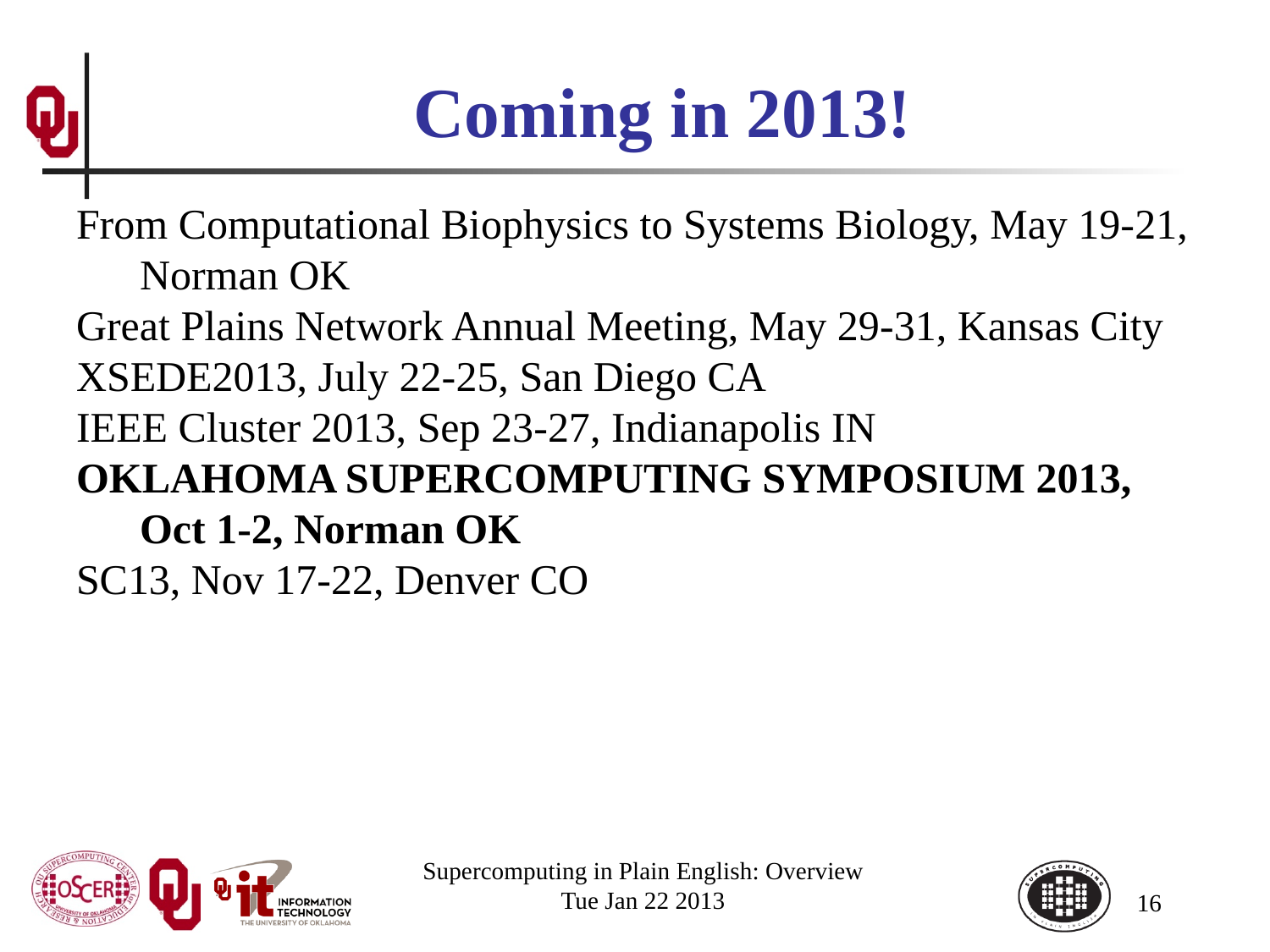

# Coming in 2013!
From Computational Biophysics to Systems Biology, May 19-21, Norman OK
Great Plains Network Annual Meeting, May 29-31, Kansas City
XSEDE2013, July 22-25, San Diego CA
IEEE Cluster 2013, Sep 23-27, Indianapolis IN
OKLAHOMA SUPERCOMPUTING SYMPOSIUM 2013, Oct 1-2, Norman OK
SC13, Nov 17-22, Denver CO
Supercomputing in Plain English: Overview
Tue Jan 22 2013
16